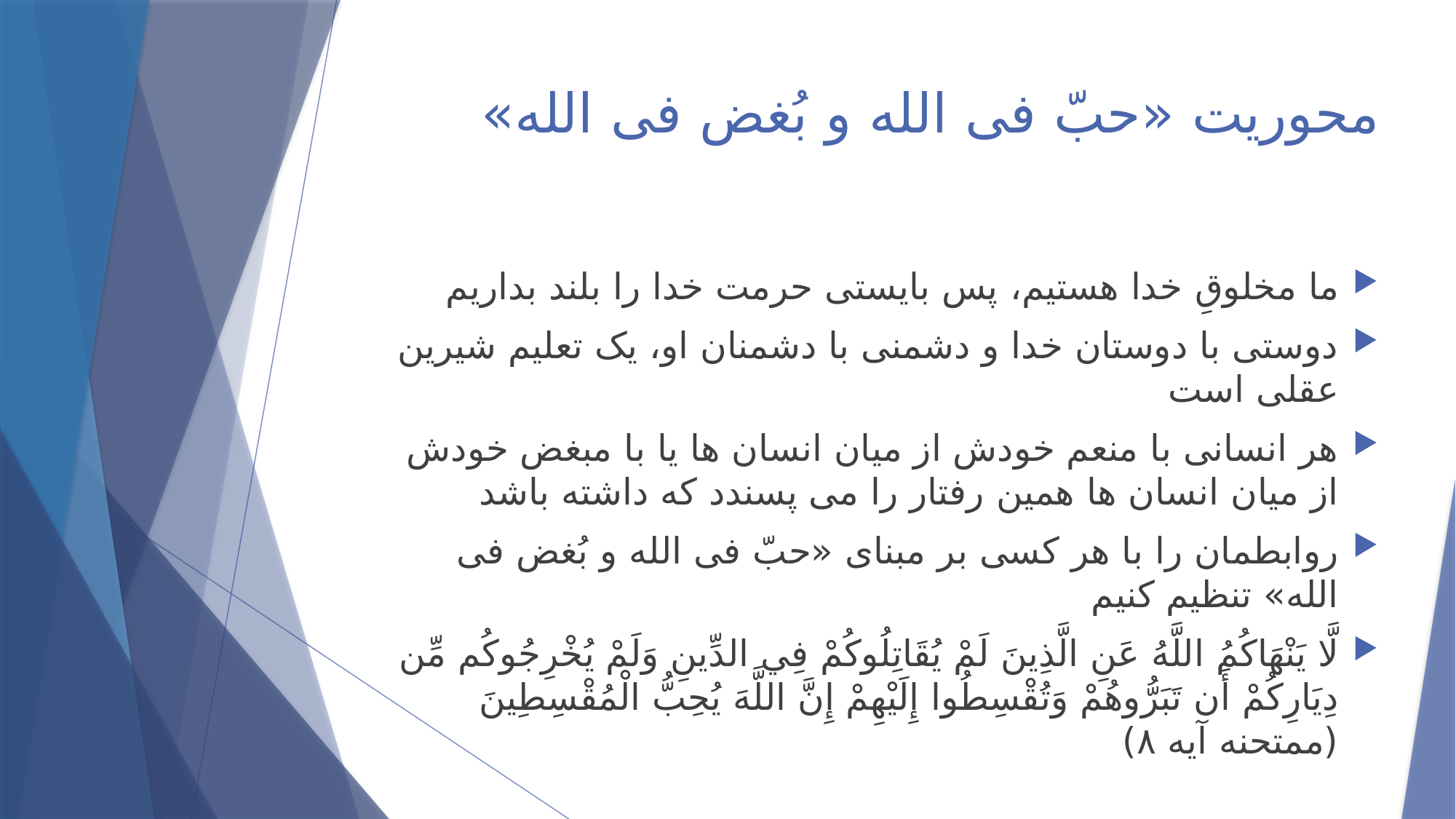

# محوریت «حبّ فی الله و بُغض فی الله»
ما مخلوقِ خدا هستیم، پس بایستی حرمت خدا را بلند بداریم
دوستی با دوستان خدا و دشمنی با دشمنان او، یک تعلیم شیرین عقلی است
هر انسانی با منعم خودش از میان انسان ها یا با مبغض خودش از میان انسان ها همین رفتار را می پسندد که داشته باشد
روابطمان را با هر کسی بر مبنای «حبّ فی الله و بُغض فی الله» تنظیم کنیم
لَّا يَنْهَاكُمُ اللَّهُ عَنِ الَّذِينَ لَمْ يُقَاتِلُوكُمْ فِي الدِّينِ وَلَمْ يُخْرِجُوكُم مِّن دِيَارِكُمْ أَن تَبَرُّوهُمْ وَتُقْسِطُوا إِلَيْهِمْ إِنَّ اللَّهَ يُحِبُّ الْمُقْسِطِينَ (ممتحنه آیه ۸)